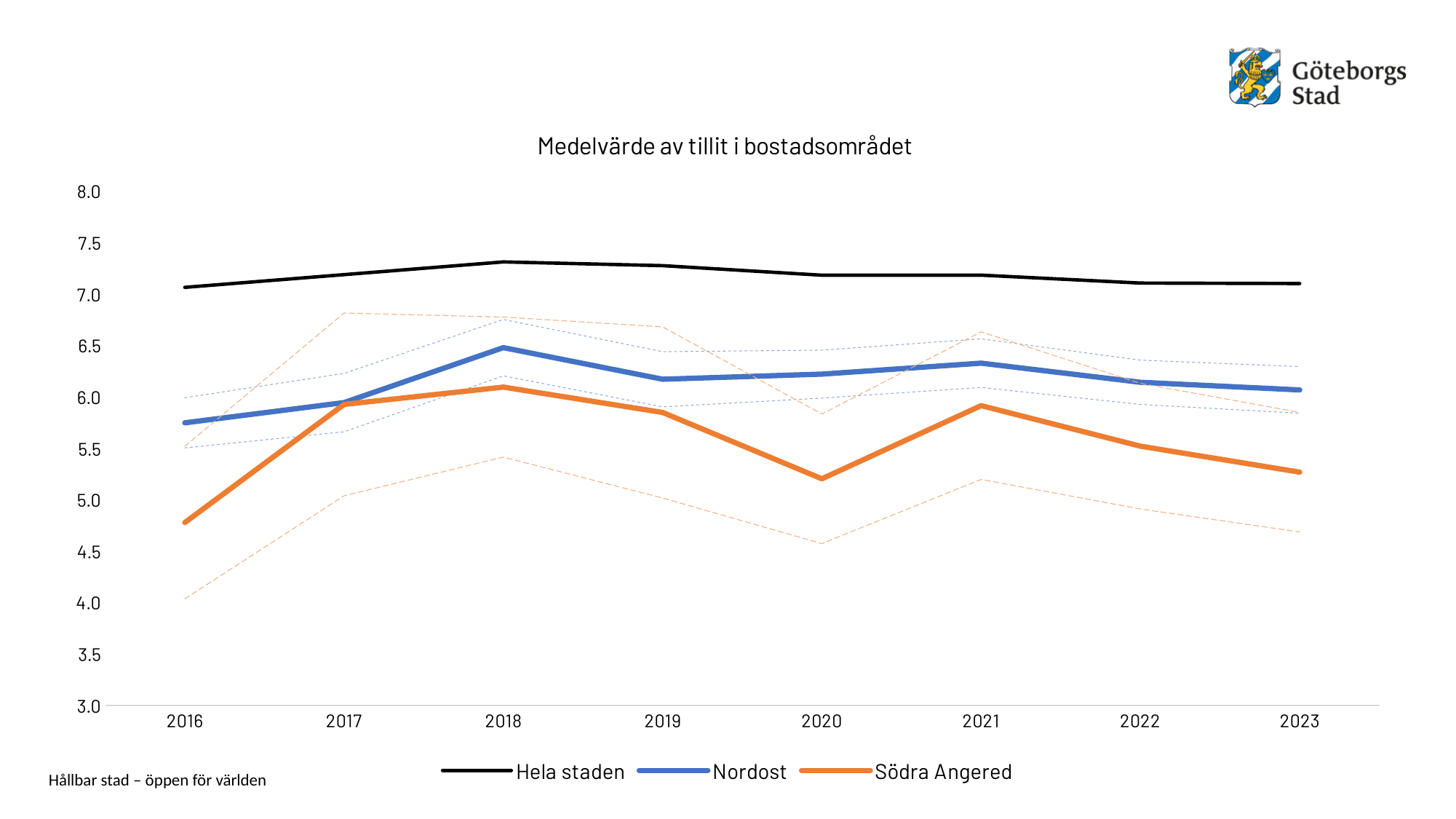

### Chart: Medelvärde av tillit i bostadsområdet

| Category | Hela staden | Nordost | Nordost - låg | Nordost - hög | Södra Angered | Södra Angered - låg | Södra Angered - hög |
|---|---|---|---|---|---|---|---|
| 2016 | 7.065269 | 5.747788 | 5.503782 | 5.991794 | 4.777778 | 4.036284 | 5.519271 |
| 2017 | 7.188715 | 5.944625 | 5.660665 | 6.228586 | 5.926829 | 5.038242 | 6.815417 |
| 2018 | 7.312726 | 6.478916 | 6.204963 | 6.752868 | 6.095238 | 5.414349 | 6.776127 |
| 2019 | 7.276037 | 6.171617 | 5.903465 | 6.439769 | 5.848485 | 5.01616 | 6.680809 |
| 2020 | 7.18326 | 6.221505 | 5.988318 | 6.454693 | 5.20339 | 4.573193 | 5.833586 |
| 2021 | 7.183828 | 6.328283 | 6.092117 | 6.564448 | 5.914894 | 5.197214 | 6.632573 |
| 2022 | 7.107064 | 6.142012 | 5.926852 | 6.357172 | 5.520548 | 4.909707 | 6.131389 |
| 2023 | 7.102284 | 6.067834 | 5.841029 | 6.294638 | 5.267857 | 4.686329 | 5.849386 |